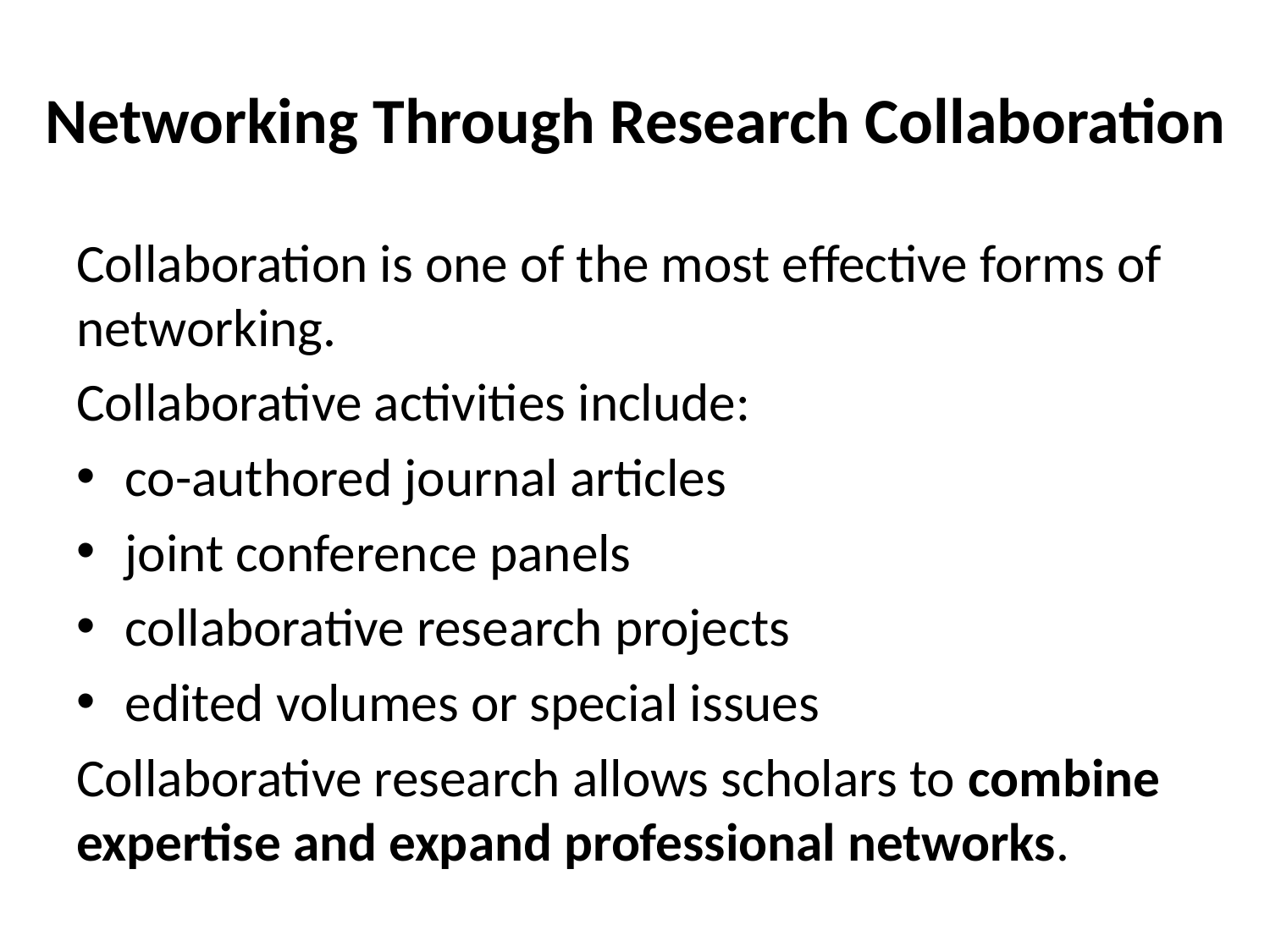

# Networking Through Research Collaboration
Collaboration is one of the most effective forms of networking.
Collaborative activities include:
co-authored journal articles
joint conference panels
collaborative research projects
edited volumes or special issues
Collaborative research allows scholars to combine expertise and expand professional networks.